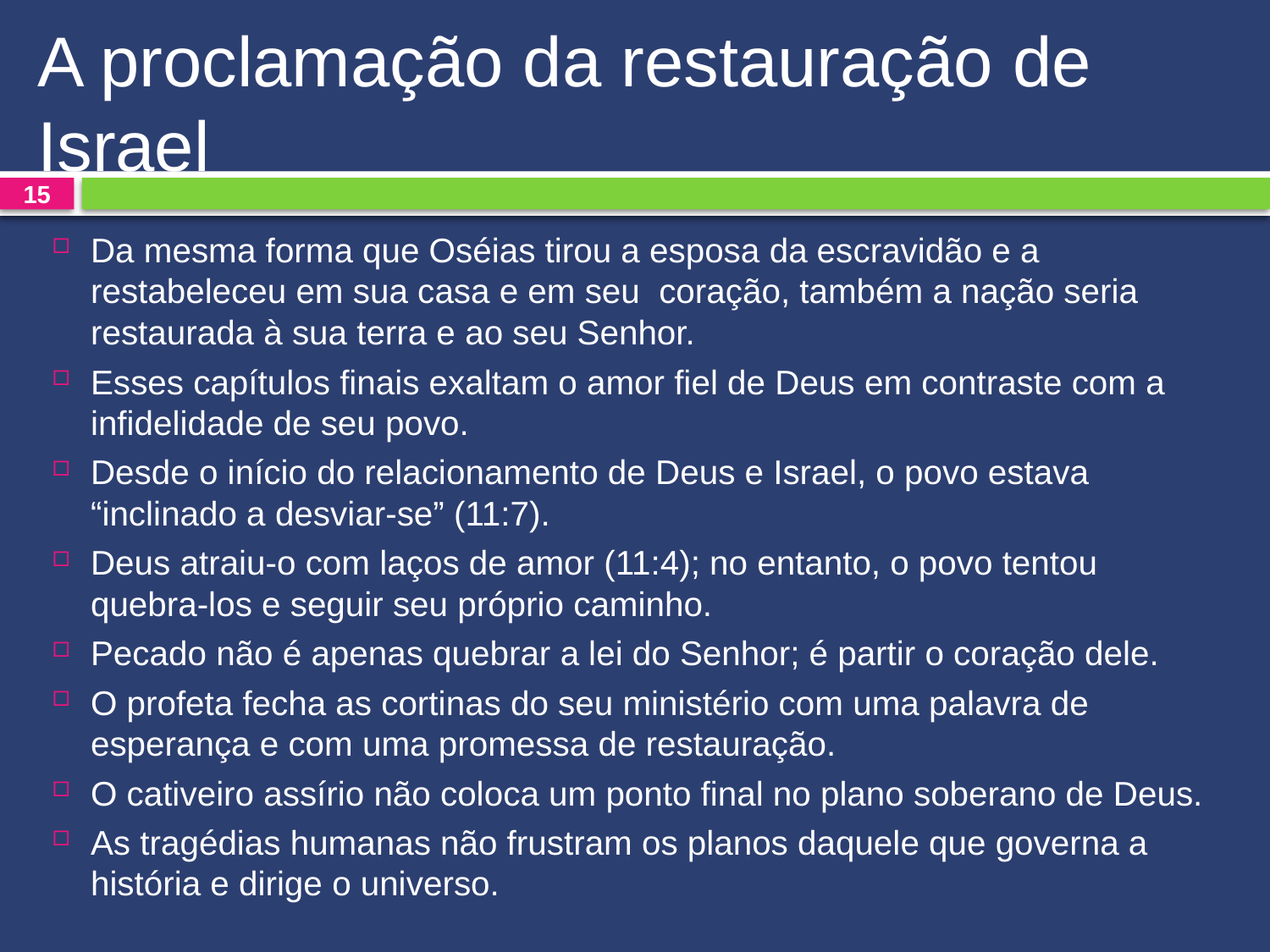

# A proclamação da restauração de Israel
15
Da mesma forma que Oséias tirou a esposa da escravidão e a restabeleceu em sua casa e em seu  coração, também a nação seria restaurada à sua terra e ao seu Senhor.
Esses capítulos finais exaltam o amor fiel de Deus em contraste com a infidelidade de seu povo.
Desde o início do relacionamento de Deus e Israel, o povo estava “inclinado a desviar-se” (11:7).
Deus atraiu-o com laços de amor (11:4); no entanto, o povo tentou quebra-los e seguir seu próprio caminho.
Pecado não é apenas quebrar a lei do Senhor; é partir o coração dele.
O profeta fecha as cortinas do seu ministério com uma palavra de esperança e com uma promessa de restauração.
O cativeiro assírio não coloca um ponto final no plano soberano de Deus.
As tragédias humanas não frustram os planos daquele que governa a história e dirige o universo.